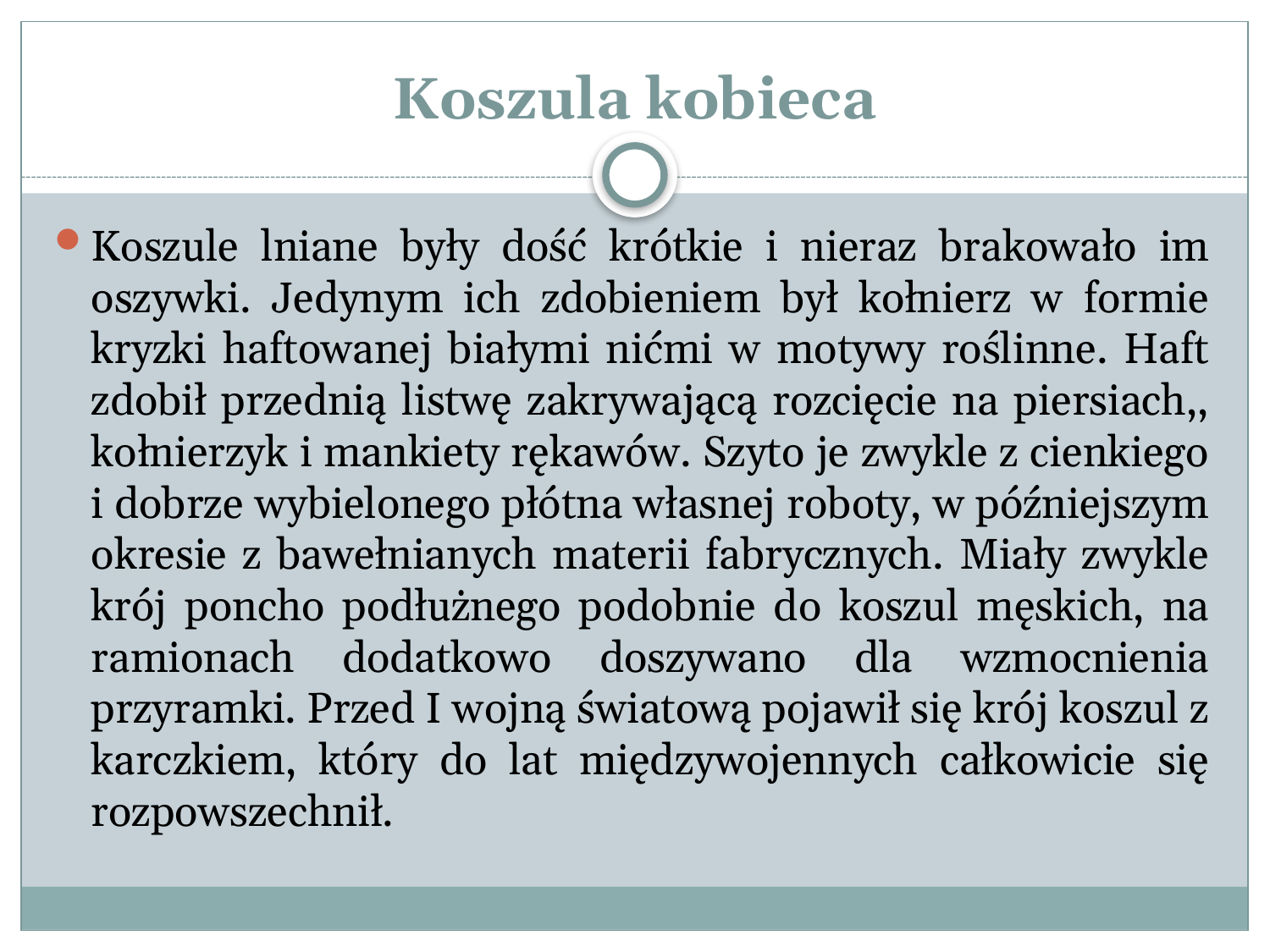

# Koszula kobieca
Koszule lniane były dość krótkie i nieraz brakowało im oszywki. Jedynym ich zdobieniem był kołnierz w formie kryzki haftowanej białymi nićmi w motywy roślinne. Haft zdobił przednią listwę zakrywającą rozcięcie na piersiach,, kołnierzyk i mankiety rękawów. Szyto je zwykle z cienkiego i dobrze wybielonego płótna własnej roboty, w późniejszym okresie z bawełnianych materii fabrycznych. Miały zwykle krój poncho podłużnego podobnie do koszul męskich, na ramionach dodatkowo doszywano dla wzmocnienia przyramki. Przed I wojną światową pojawił się krój koszul z karczkiem, który do lat międzywojennych całkowicie się rozpowszechnił.